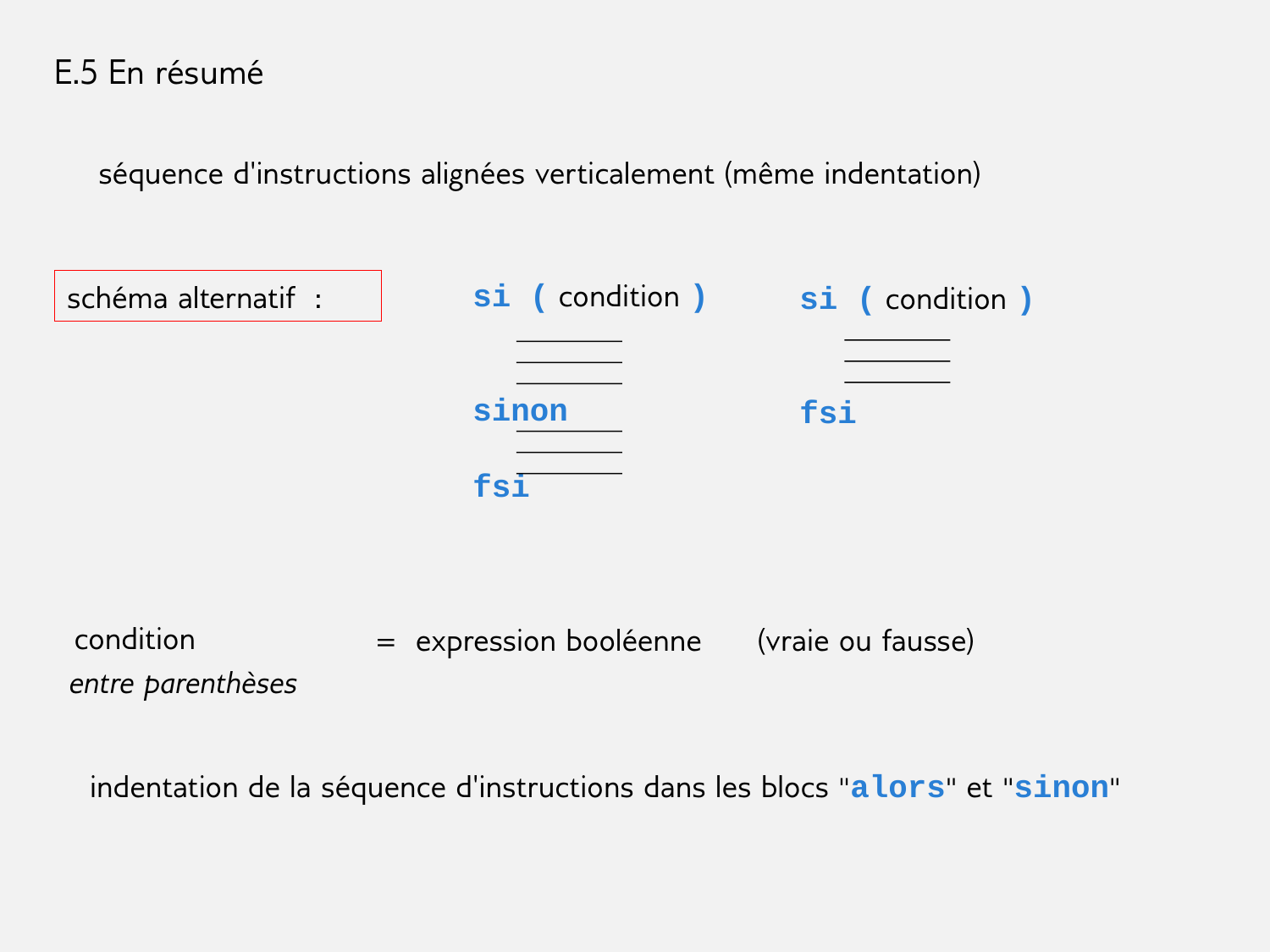

E.5 En résumé
séquence d'instructions alignées verticalement (même indentation)
si ( condition )

sinon

fsi

schéma alternatif  :
si ( condition )

fsi

condition
=  expression booléenne
(vraie ou fausse)
entre parenthèses
indentation de la séquence d'instructions dans les blocs "alors" et "sinon"